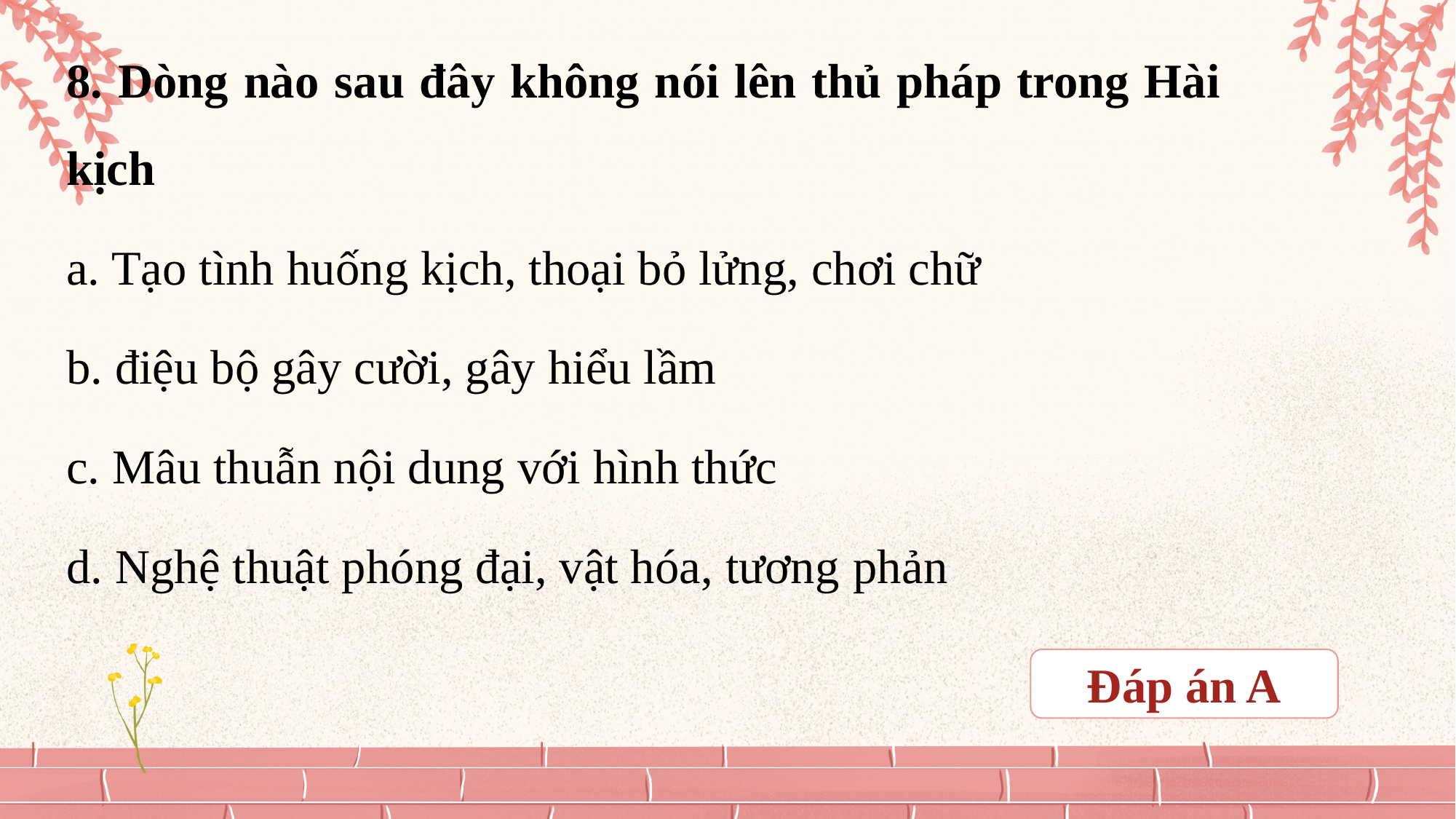

8. Dòng nào sau đây không nói lên thủ pháp trong Hài kịch
a. Tạo tình huống kịch, thoại bỏ lửng, chơi chữ
b. điệu bộ gây cười, gây hiểu lầm
c. Mâu thuẫn nội dung với hình thức
d. Nghệ thuật phóng đại, vật hóa, tương phản
Đáp án A